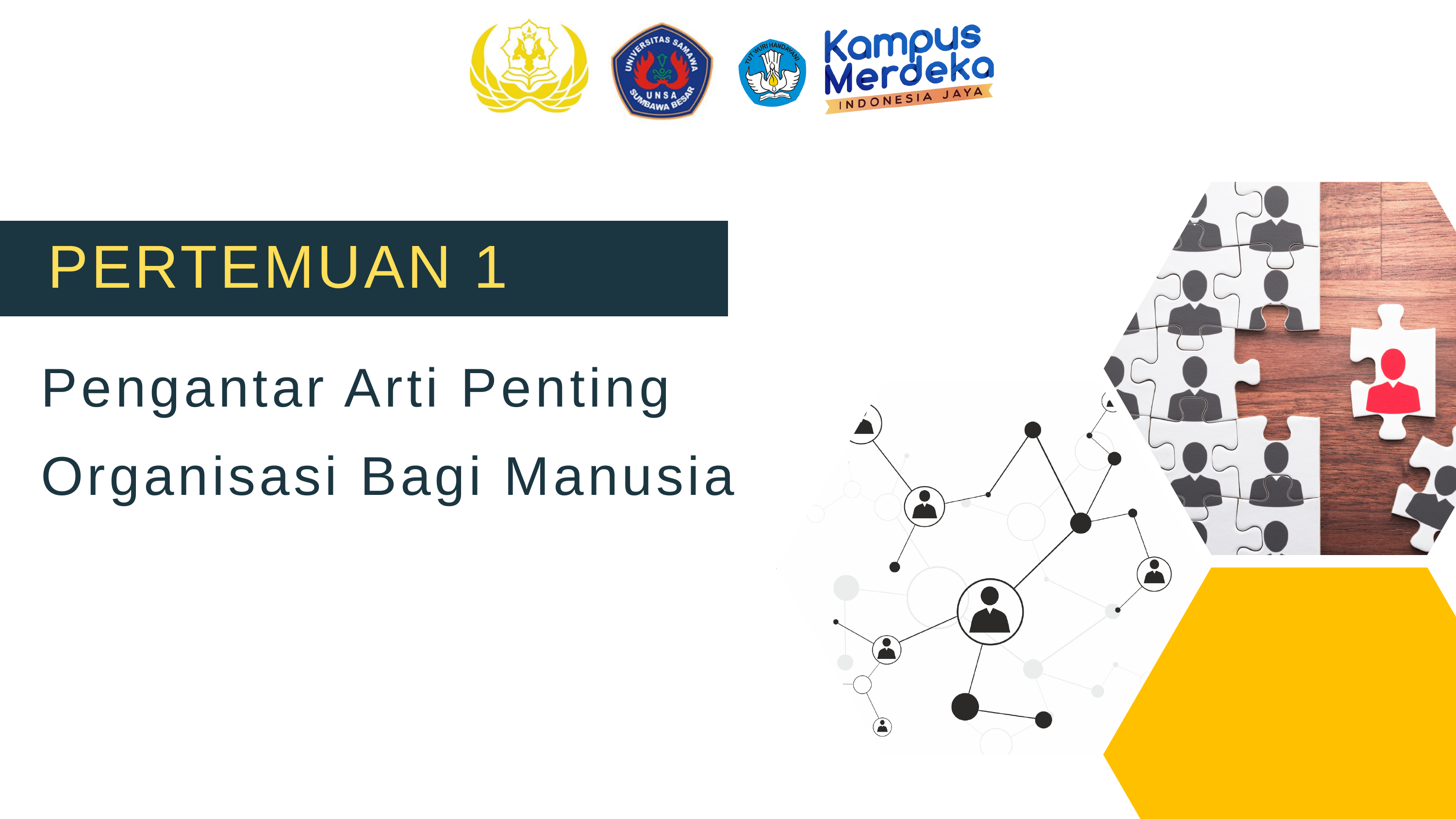

PERTEMUAN 1
Pengantar Arti Penting Organisasi Bagi Manusia